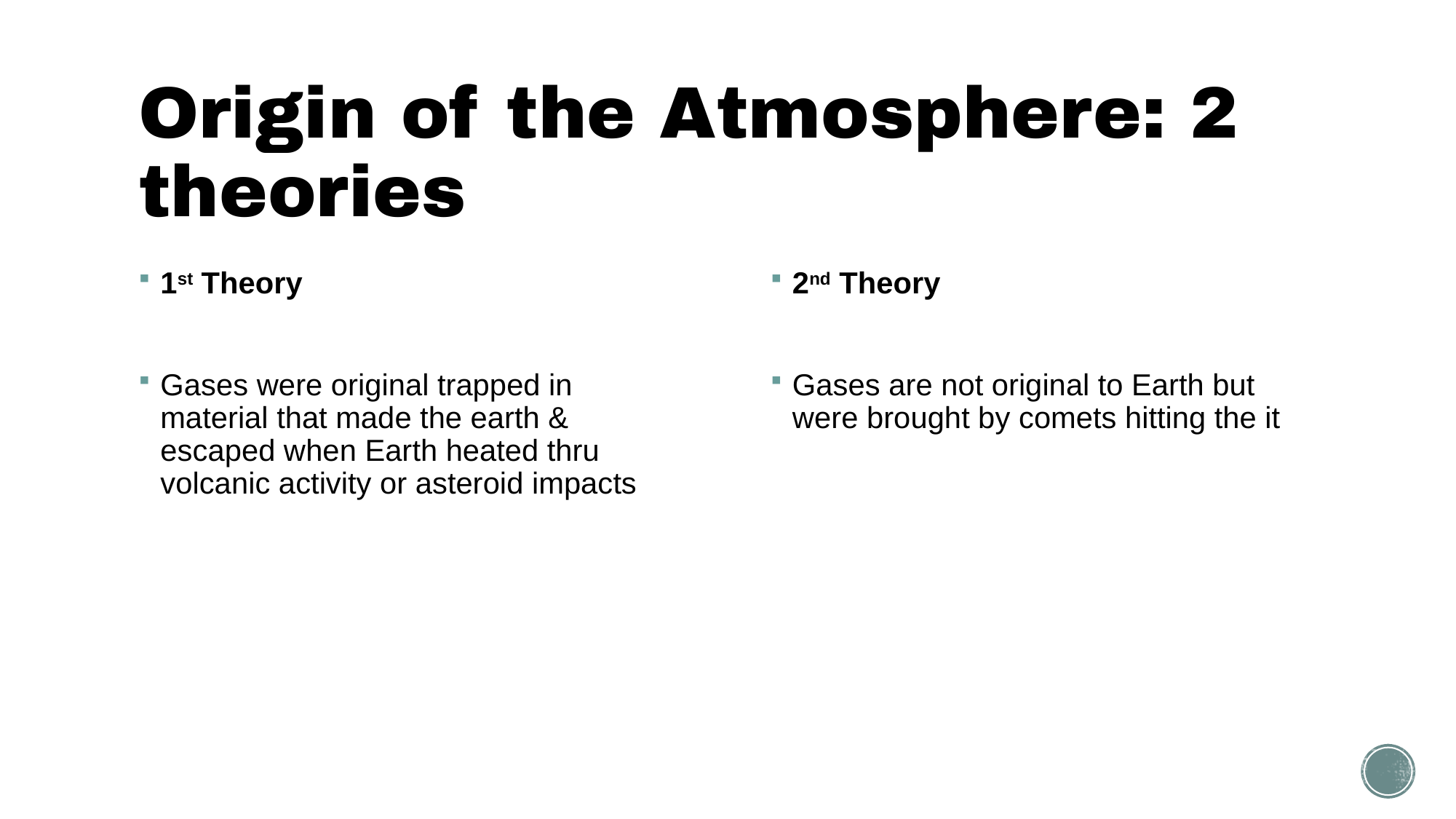

# Origin of the Atmosphere: 2 theories
1st Theory

Gases were original trapped in material that made the earth & escaped when Earth heated thru volcanic activity or asteroid impacts
2nd Theory

Gases are not original to Earth but were brought by comets hitting the it